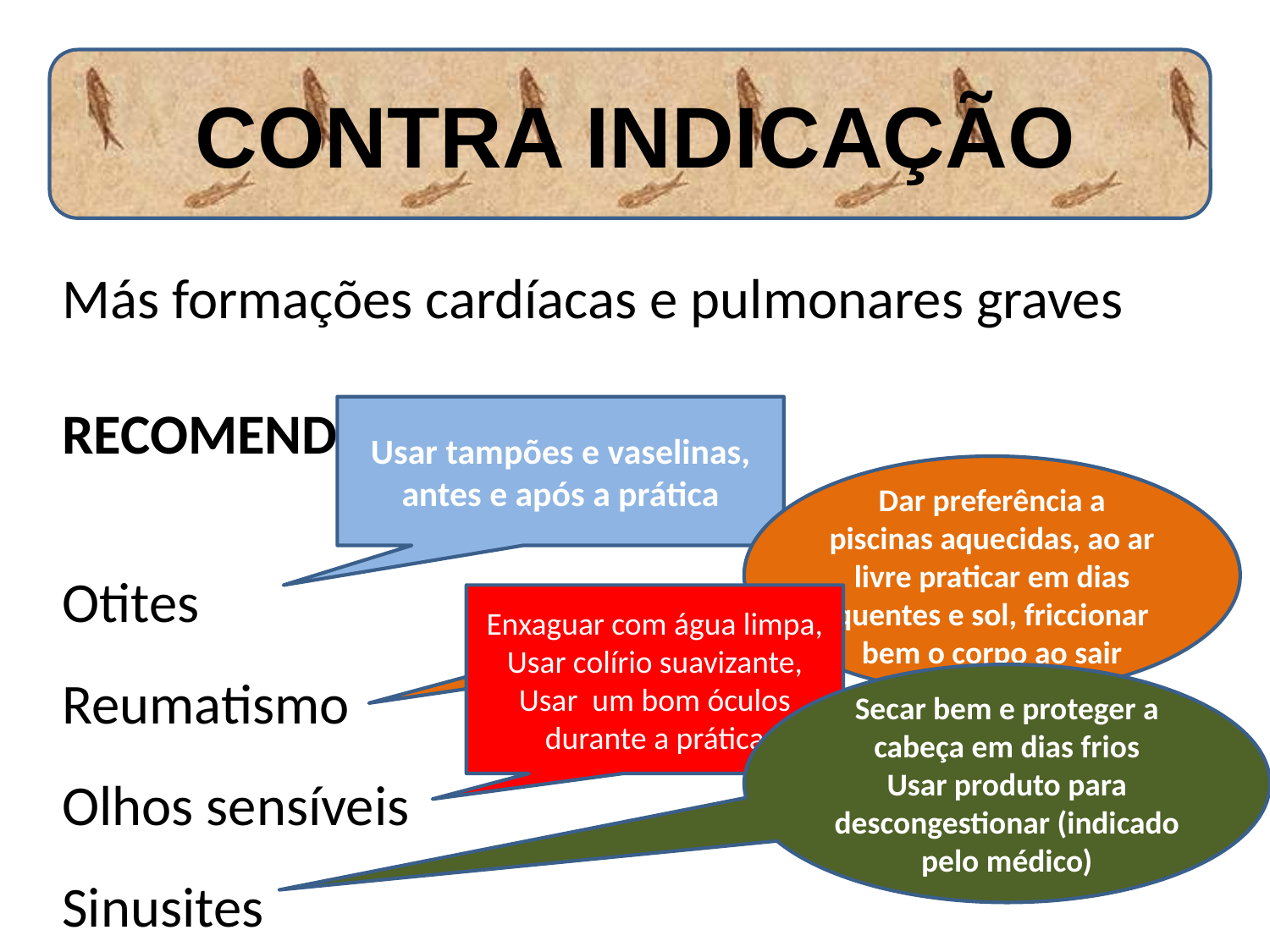

# CONTRA INDICAÇÃO

Más formações cardíacas e pulmonares graves

RECOMENDAÇÕES:

Otites
Reumatismo
Olhos sensíveis
Sinusites
Usar tampões e vaselinas, antes e após a prática
Dar preferência a piscinas aquecidas, ao ar livre praticar em dias quentes e sol, friccionar bem o corpo ao sair
Enxaguar com água limpa,
Usar colírio suavizante,
Usar  um bom óculos durante a prática
Secar bem e proteger a cabeça em dias frios
Usar produto para descongestionar (indicado pelo médico)